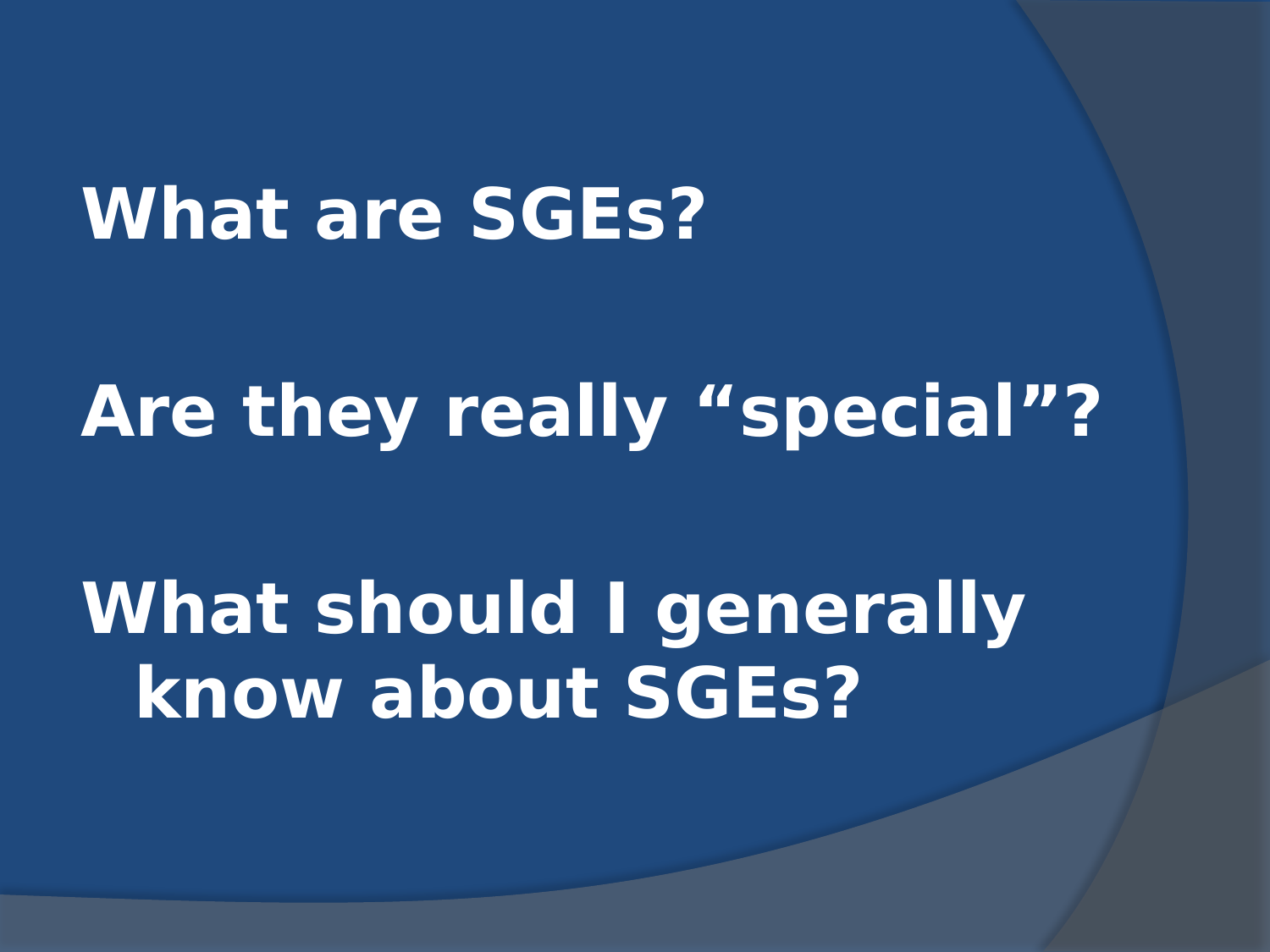

What are SGEs?

Are they really “special”?

What should I generally know about SGEs?